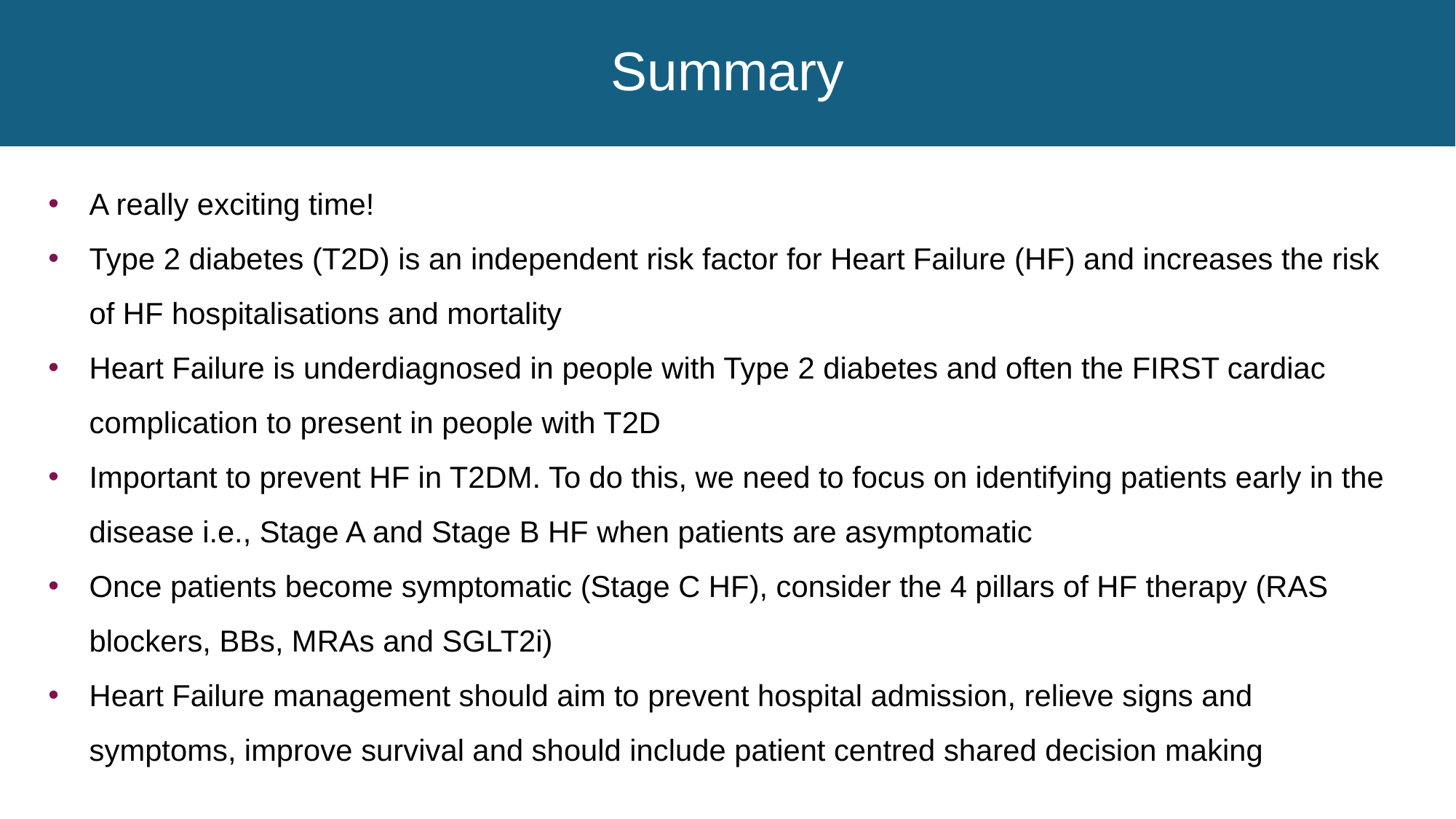

# Summary
A really exciting time!
Type 2 diabetes (T2D) is an independent risk factor for Heart Failure (HF) and increases the risk of HF hospitalisations and mortality
Heart Failure is underdiagnosed in people with Type 2 diabetes and often the FIRST cardiac complication to present in people with T2D
Important to prevent HF in T2DM. To do this, we need to focus on identifying patients early in the disease i.e., Stage A and Stage B HF when patients are asymptomatic
Once patients become symptomatic (Stage C HF), consider the 4 pillars of HF therapy (RAS blockers, BBs, MRAs and SGLT2i)
Heart Failure management should aim to prevent hospital admission, relieve signs and symptoms, improve survival and should include patient centred shared decision making